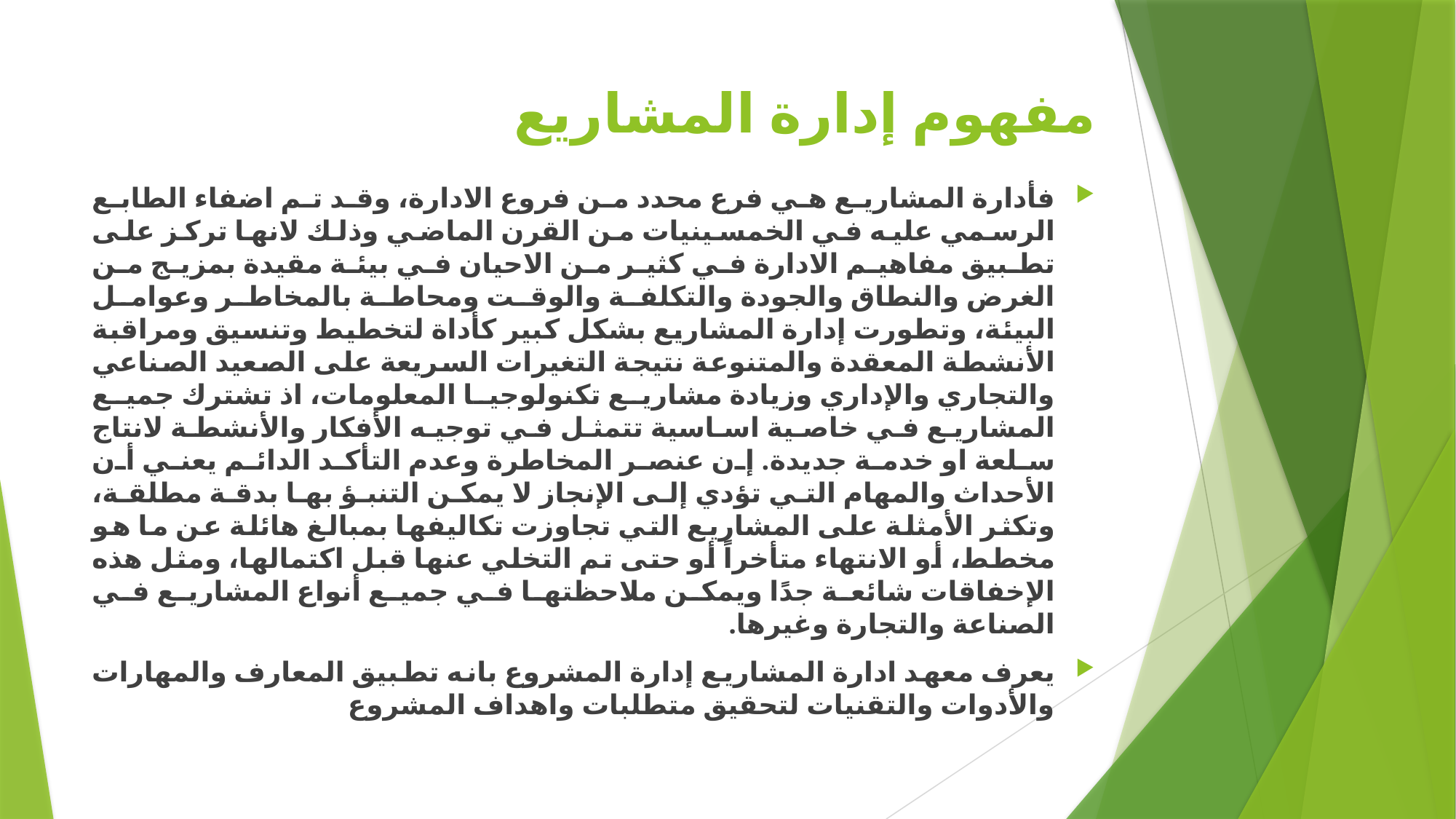

# مفهوم إدارة المشاريع
فأدارة المشاريع هي فرع محدد من فروع الادارة، وقد تم اضفاء الطابع الرسمي عليه في الخمسينيات من القرن الماضي وذلك لانها تركز على تطبيق مفاهيم الادارة في كثير من الاحيان في بيئة مقيدة بمزيج من الغرض والنطاق والجودة والتكلفة والوقت ومحاطة بالمخاطر وعوامل البيئة، وتطورت إدارة المشاريع بشكل كبير كأداة لتخطيط وتنسيق ومراقبة الأنشطة المعقدة والمتنوعة نتيجة التغيرات السريعة على الصعيد الصناعي والتجاري والإداري وزيادة مشاريع تكنولوجيا المعلومات، اذ تشترك جميع المشاريع في خاصية اساسية تتمثل في توجيه الأفكار والأنشطة لانتاج سلعة او خدمة جديدة. إن عنصر المخاطرة وعدم التأكد الدائم يعني أن الأحداث والمهام التي تؤدي إلى الإنجاز لا يمكن التنبؤ بها بدقة مطلقة، وتكثر الأمثلة على المشاريع التي تجاوزت تكاليفها بمبالغ هائلة عن ما هو مخطط، أو الانتهاء متأخراً أو حتى تم التخلي عنها قبل اكتمالها، ومثل هذه الإخفاقات شائعة جدًا ويمكن ملاحظتها في جميع أنواع المشاريع في الصناعة والتجارة وغيرها.
يعرف معهد ادارة المشاريع إدارة المشروع بانه تطبيق المعارف والمهارات والأدوات والتقنيات لتحقيق متطلبات واهداف المشروع